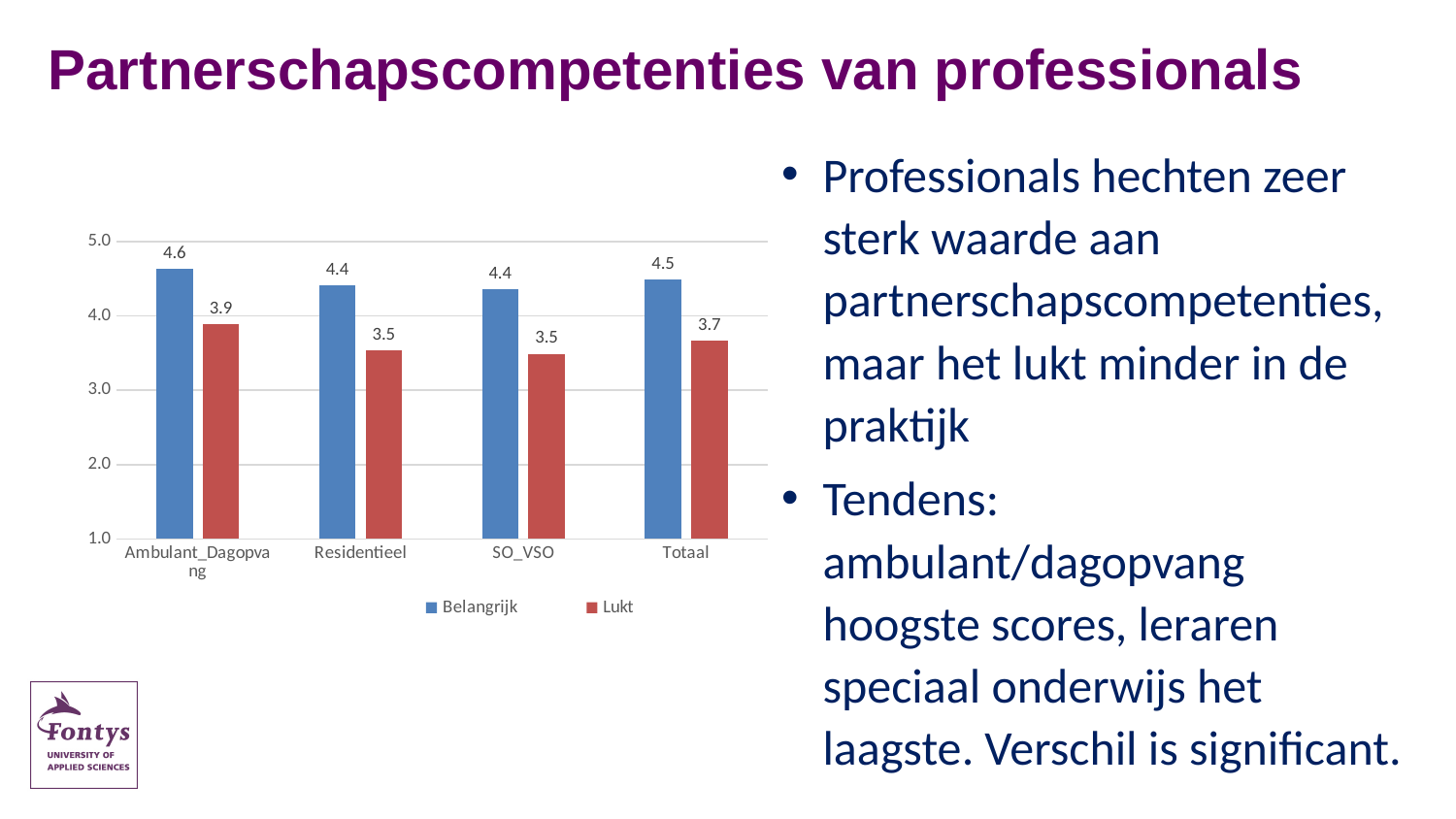

# Partnerschapscompetenties van professionals
Professionals hechten zeer sterk waarde aan partnerschapscompetenties, maar het lukt minder in de praktijk
Tendens: ambulant/dagopvang hoogste scores, leraren speciaal onderwijs het laagste. Verschil is significant.

### Chart

| Category | Belangrijk | Lukt |
|---|---|---|
| Ambulant_Dagopvang | 4.635 | 3.886 |
| Residentieel | 4.409 | 3.54 |
| SO_VSO | 4.359 | 3.49 |
| Totaal | 4.487 | 3.668 |